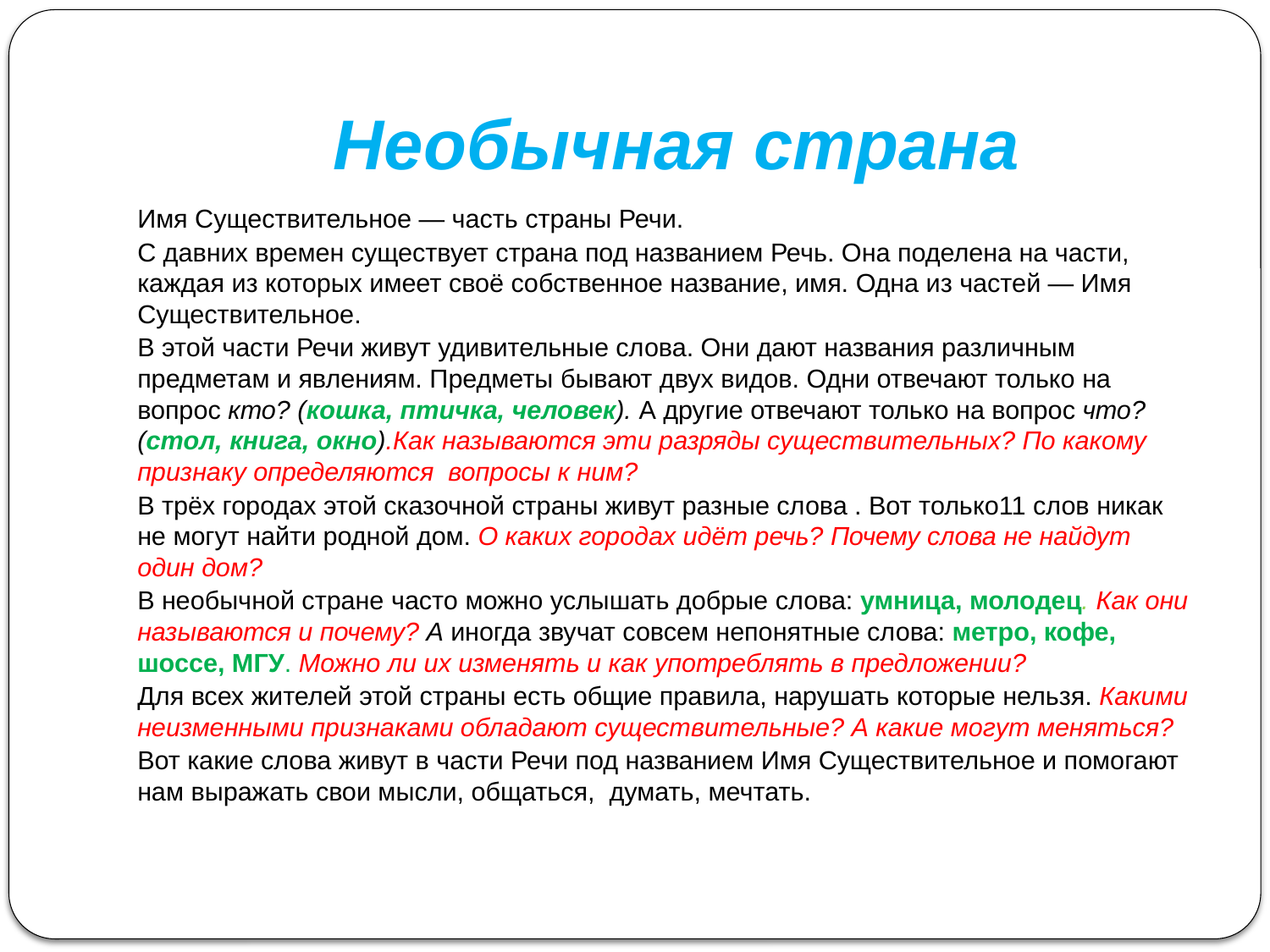

# Необычная страна
Имя Существительное — часть страны Речи.
С давних времен существует страна под назва­нием Речь. Она поделена на части, каждая из кото­рых имеет своё собственное название, имя. Одна из частей — Имя Существительное.
В этой части Речи живут удивительные слова. Они дают названия различным предметам и явле­ниям. Предметы бывают двух видов. Одни отвеча­ют только на вопрос кто? (кошка, птичка, чело­век). А другие отвечают только на вопрос что? (стол, книга, окно).Как называются эти разряды существительных? По какому признаку определяются  вопросы к ним?
В трёх городах этой сказочной страны живут разные слова . Вот только11 слов никак не могут найти родной дом. О каких городах идёт речь? Почему слова не найдут один дом?
В необычной стране часто можно услышать добрые слова: умница, молодец. Как они называются и почему? А иногда звучат совсем непонятные слова: метро, кофе, шоссе, МГУ. Можно ли их изменять и как употреблять в предложении?
Для всех жителей этой страны есть общие правила, нарушать которые нельзя. Какими неизменными признаками обладают существительные? А какие могут меняться?
Вот какие слова живут в части Речи под назва­нием Имя Существительное и помогают нам выражать свои мысли, общаться,  думать, мечтать.